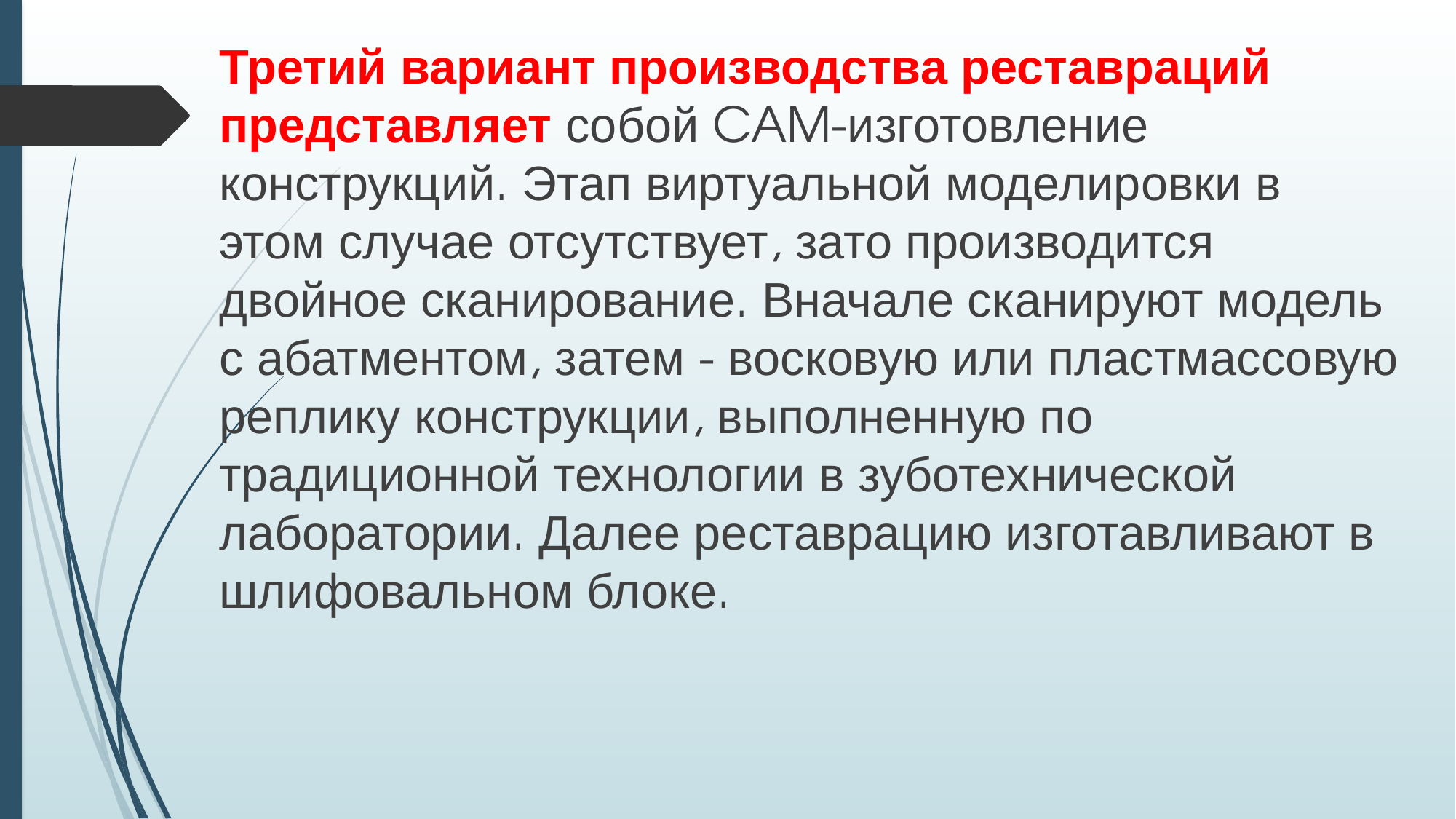

Третий вариант производства реставраций представляет собой CAM-изготовление конструкций. Этап виртуальной моделировки в этом случае отсутствует, зато производится двойное сканирование. Вначале сканируют модель с абатментом, затем - восковую или пластмассовую реплику конструкции, выполненную по традиционной технологии в зуботехнической лаборатории. Далее реставрацию изготавливают в шлифовальном блоке.